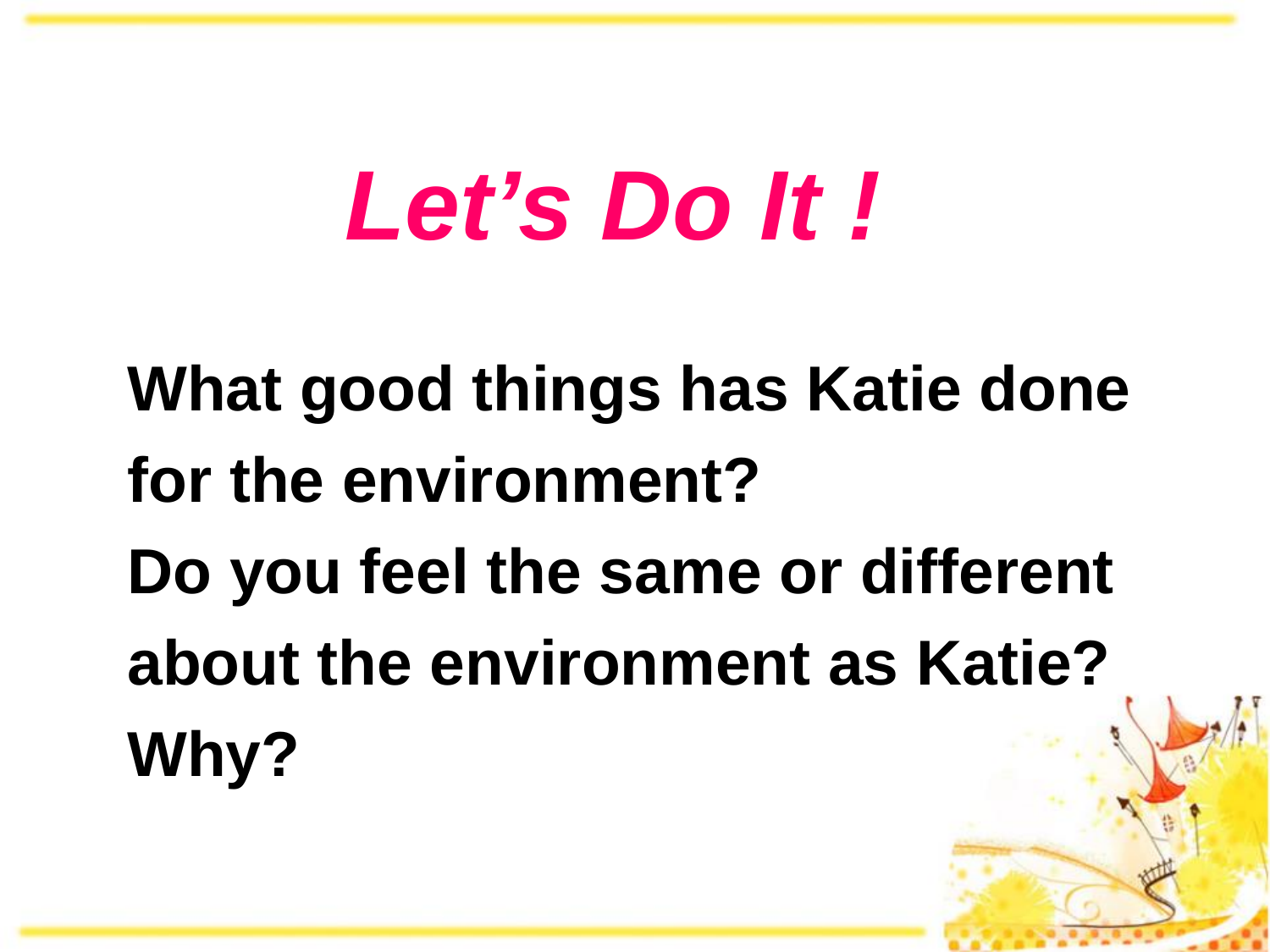

Let’s Do It !
What good things has Katie done for the environment?
Do you feel the same or different about the environment as Katie? Why?